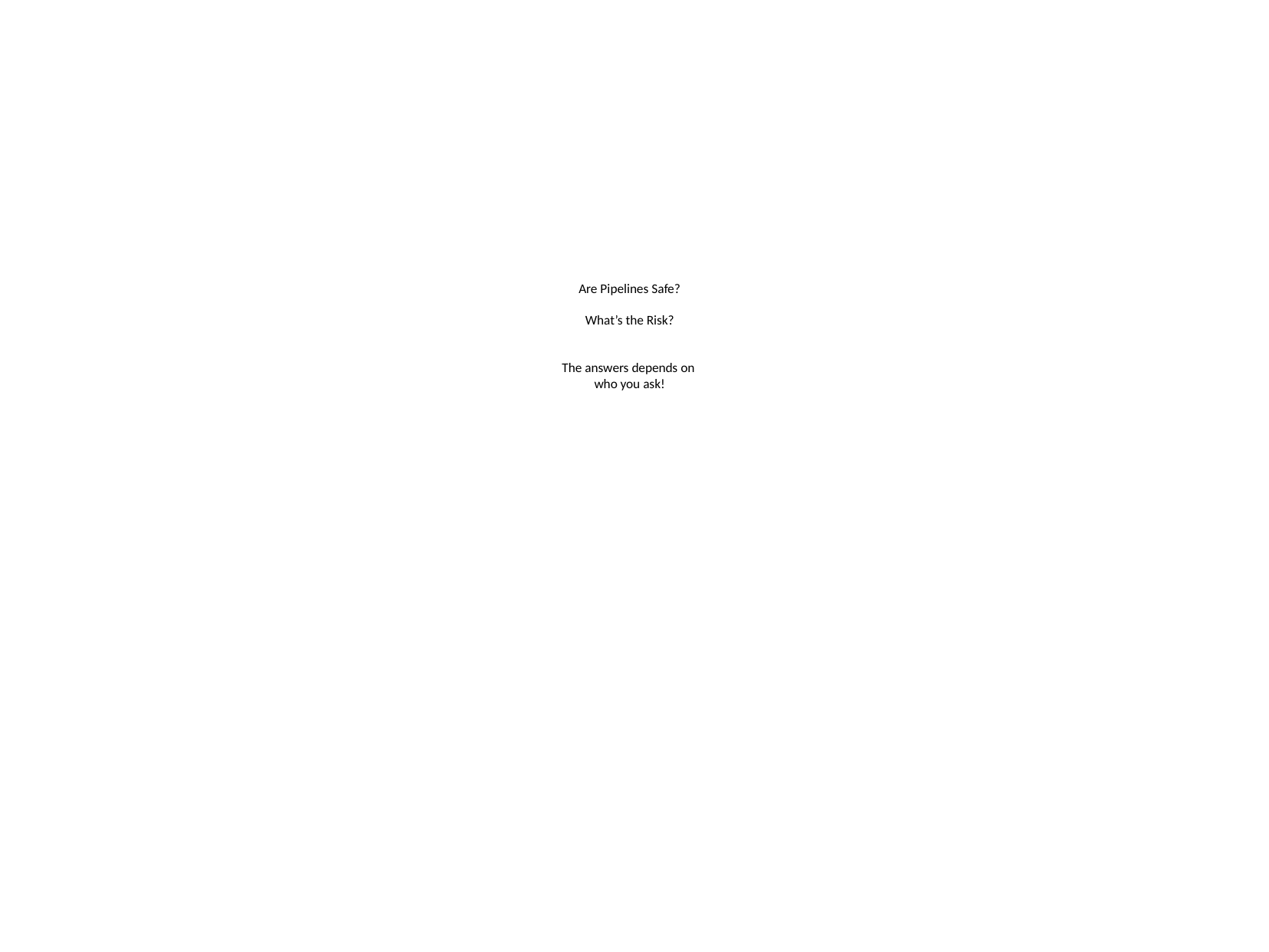

# Are Pipelines Safe? What’s the Risk? The answers depends on who you ask!